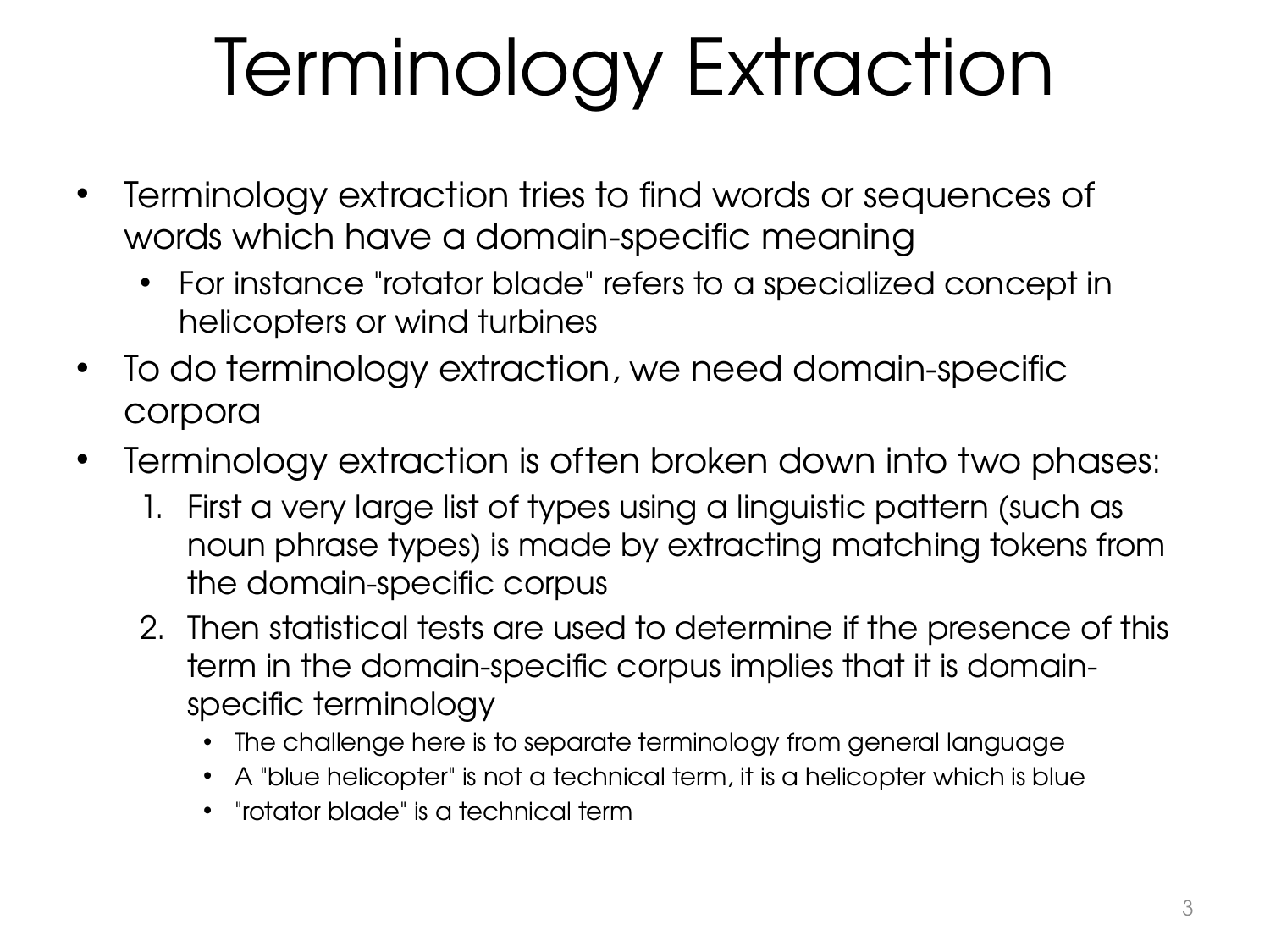

# Terminology Extraction
Terminology extraction tries to find words or sequences of words which have a domain-specific meaning
For instance "rotator blade" refers to a specialized concept in helicopters or wind turbines
To do terminology extraction, we need domain-specific corpora
Terminology extraction is often broken down into two phases:
First a very large list of types using a linguistic pattern (such as noun phrase types) is made by extracting matching tokens from the domain-specific corpus
Then statistical tests are used to determine if the presence of this term in the domain-specific corpus implies that it is domain-specific terminology
The challenge here is to separate terminology from general language
A "blue helicopter" is not a technical term, it is a helicopter which is blue
"rotator blade" is a technical term
3